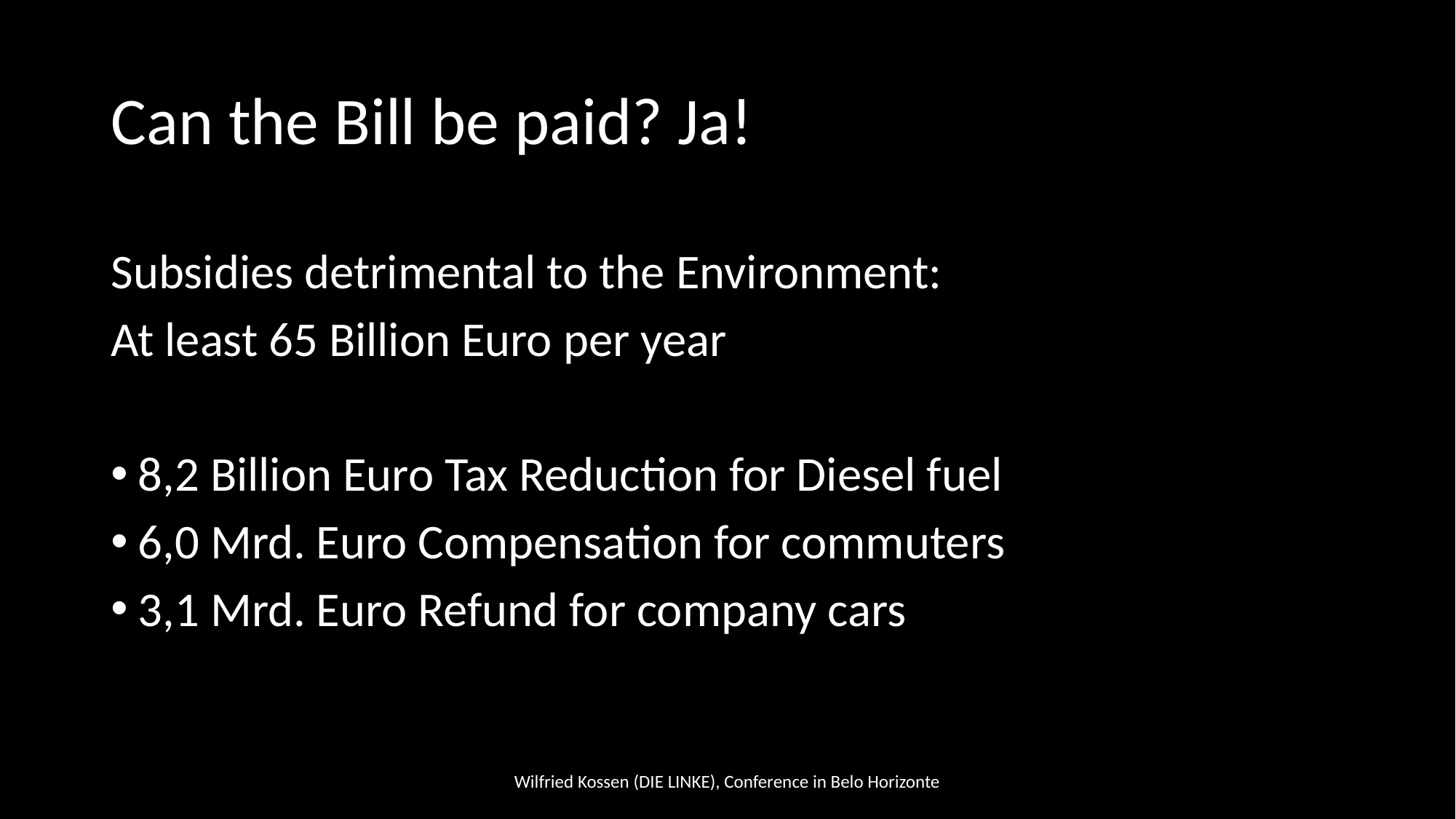

# Can the Bill be paid? Ja!
Subsidies detrimental to the Environment:
At least 65 Billion Euro per year

8,2 Billion Euro Tax Reduction for Diesel fuel
6,0 Mrd. Euro Compensation for commuters
3,1 Mrd. Euro Refund for company cars

Wilfried Kossen (DIE LINKE), Conference in Belo Horizonte